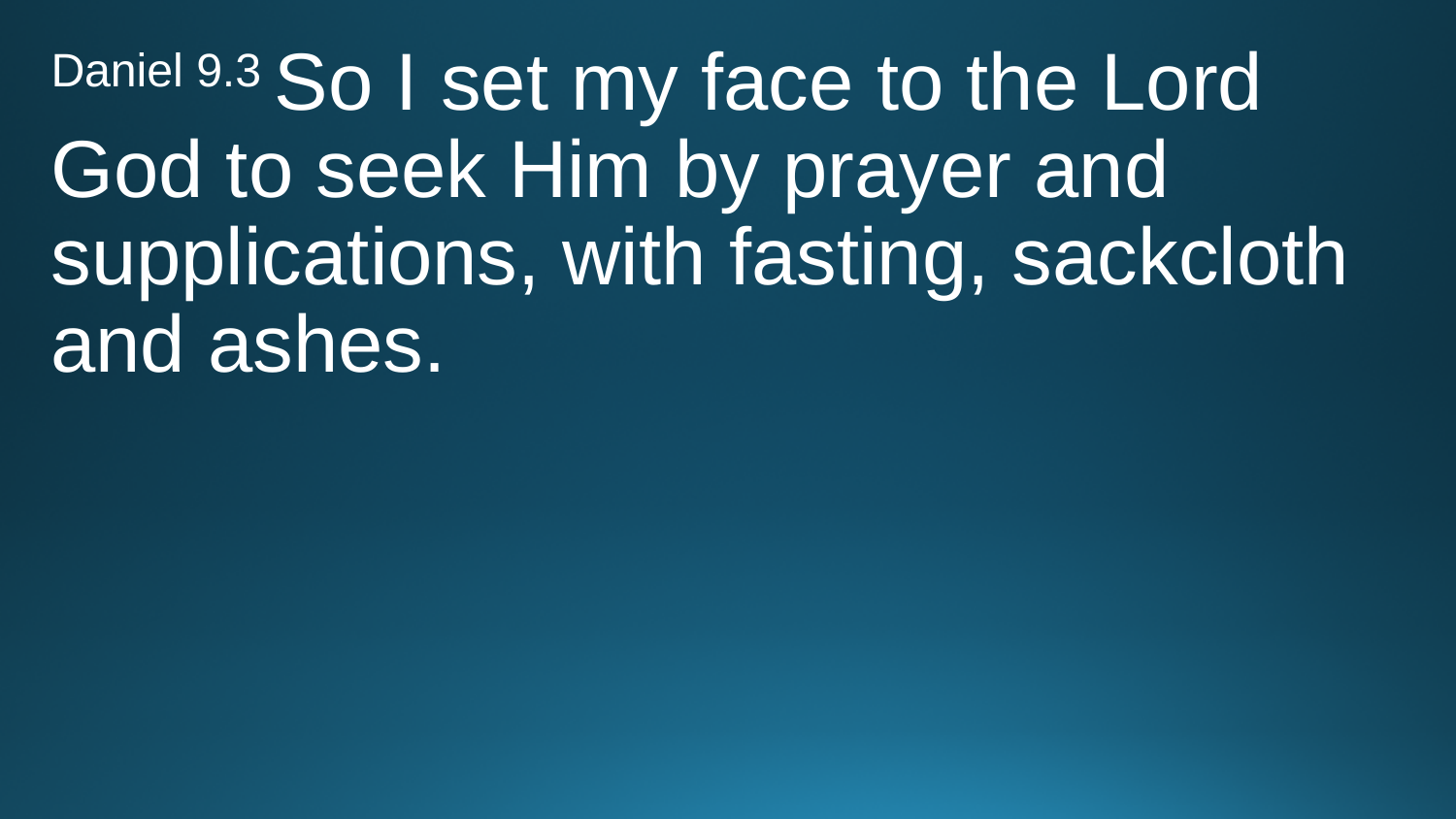

Daniel 9.3 So I set my face to the Lord God to seek Him by prayer and supplications, with fasting, sackcloth and ashes.